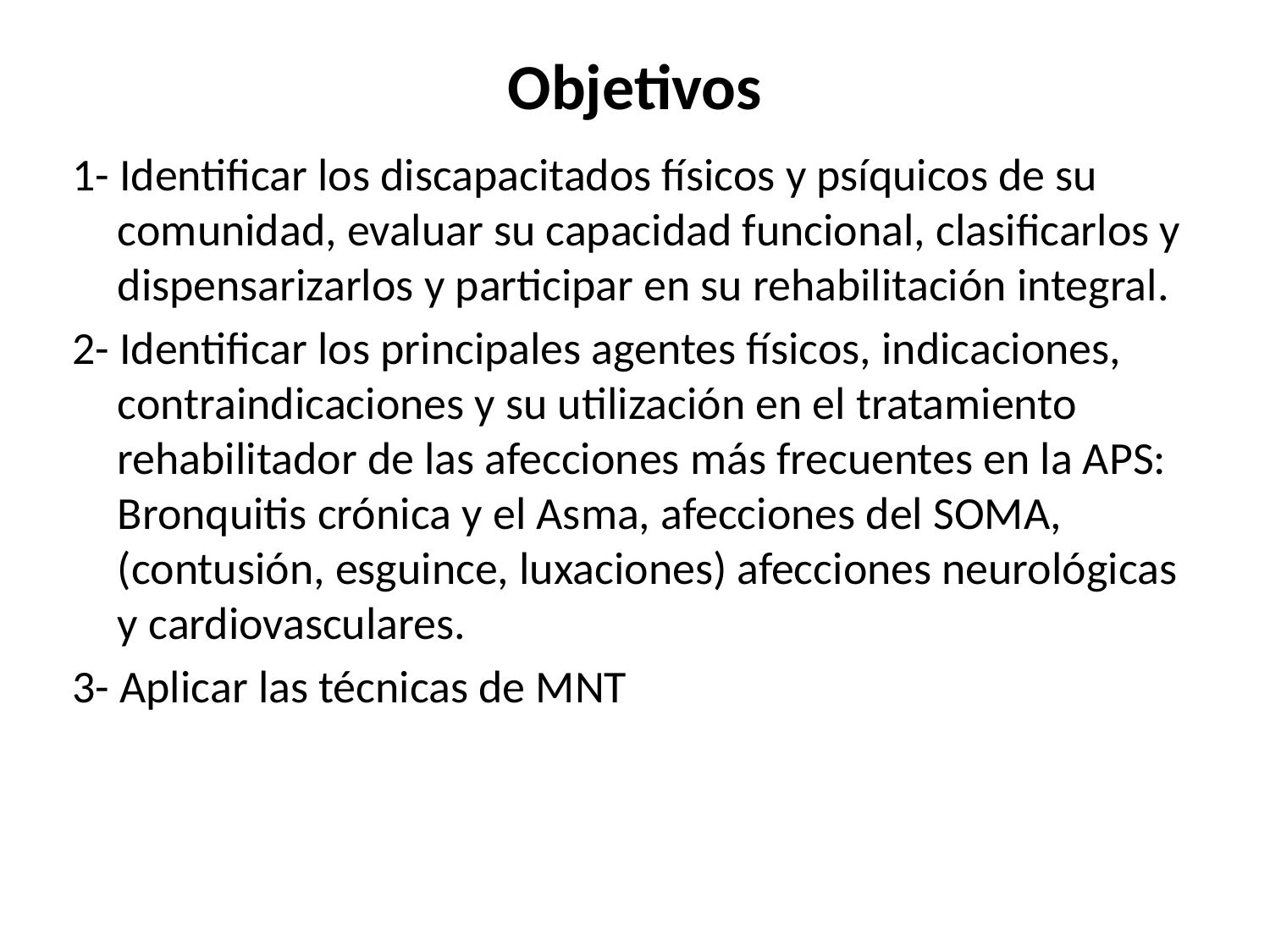

# Objetivos
1- Identificar los discapacitados físicos y psíquicos de su comunidad, evaluar su capacidad funcional, clasificarlos y dispensarizarlos y participar en su rehabilitación integral.
2- Identificar los principales agentes físicos, indicaciones, contraindicaciones y su utilización en el tratamiento rehabilitador de las afecciones más frecuentes en la APS: Bronquitis crónica y el Asma, afecciones del SOMA, (contusión, esguince, luxaciones) afecciones neurológicas y cardiovasculares.
3- Aplicar las técnicas de MNT